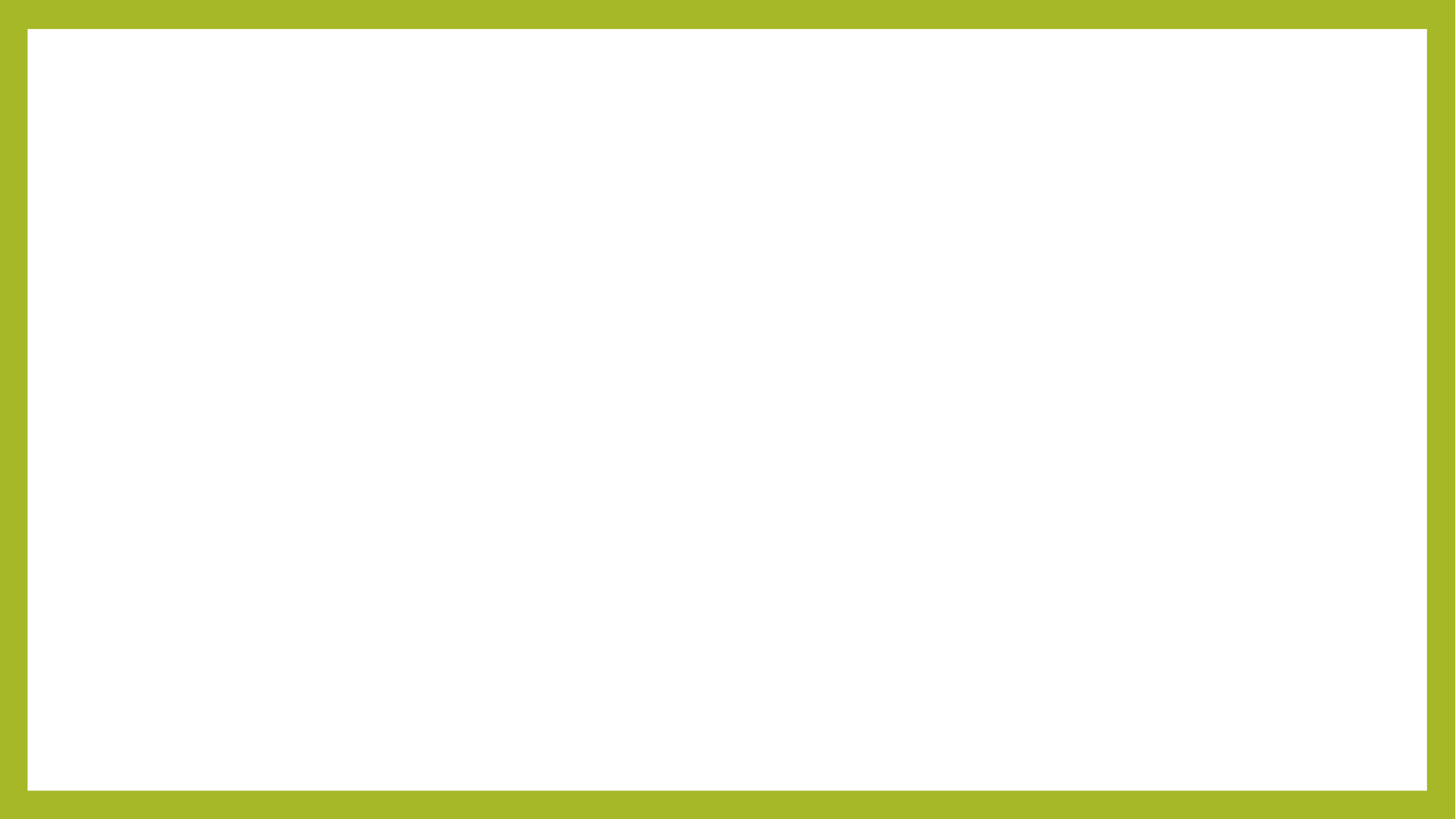

Matthieu 18:32

Alors le maître fit appeler ce serviteur,
et lui dit : Méchant serviteur,
je t’avais remis en entier ta dette,
parce que tu m’en avais supplié ;